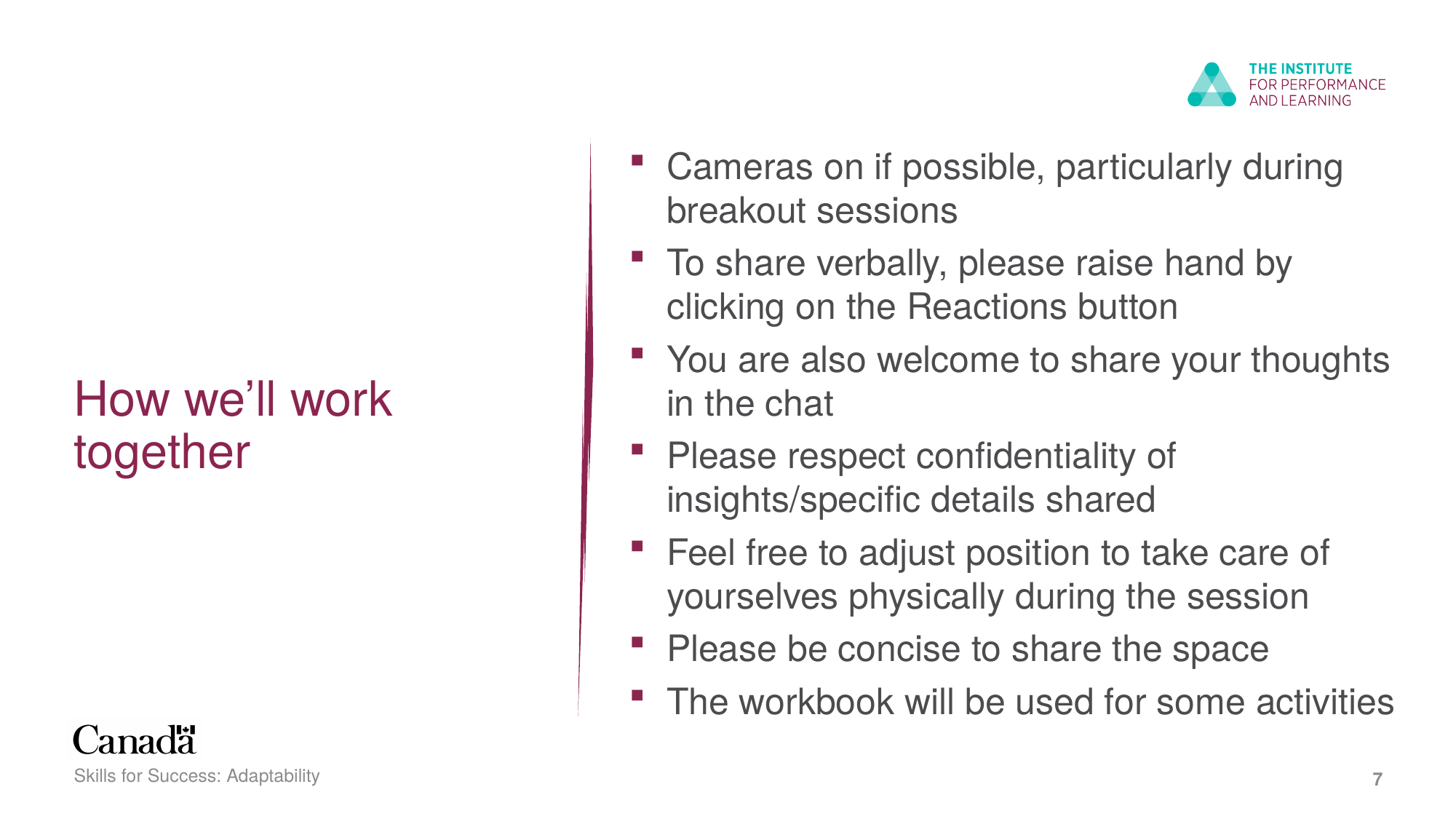

Cameras on if possible, particularly during breakout sessions
To share verbally, please raise hand by clicking on the Reactions button
You are also welcome to share your thoughts in the chat
Please respect confidentiality of insights/specific details shared
Feel free to adjust position to take care of yourselves physically during the session
Please be concise to share the space
The workbook will be used for some activities
# How we’ll work together
Skills for Success: Adaptability
7